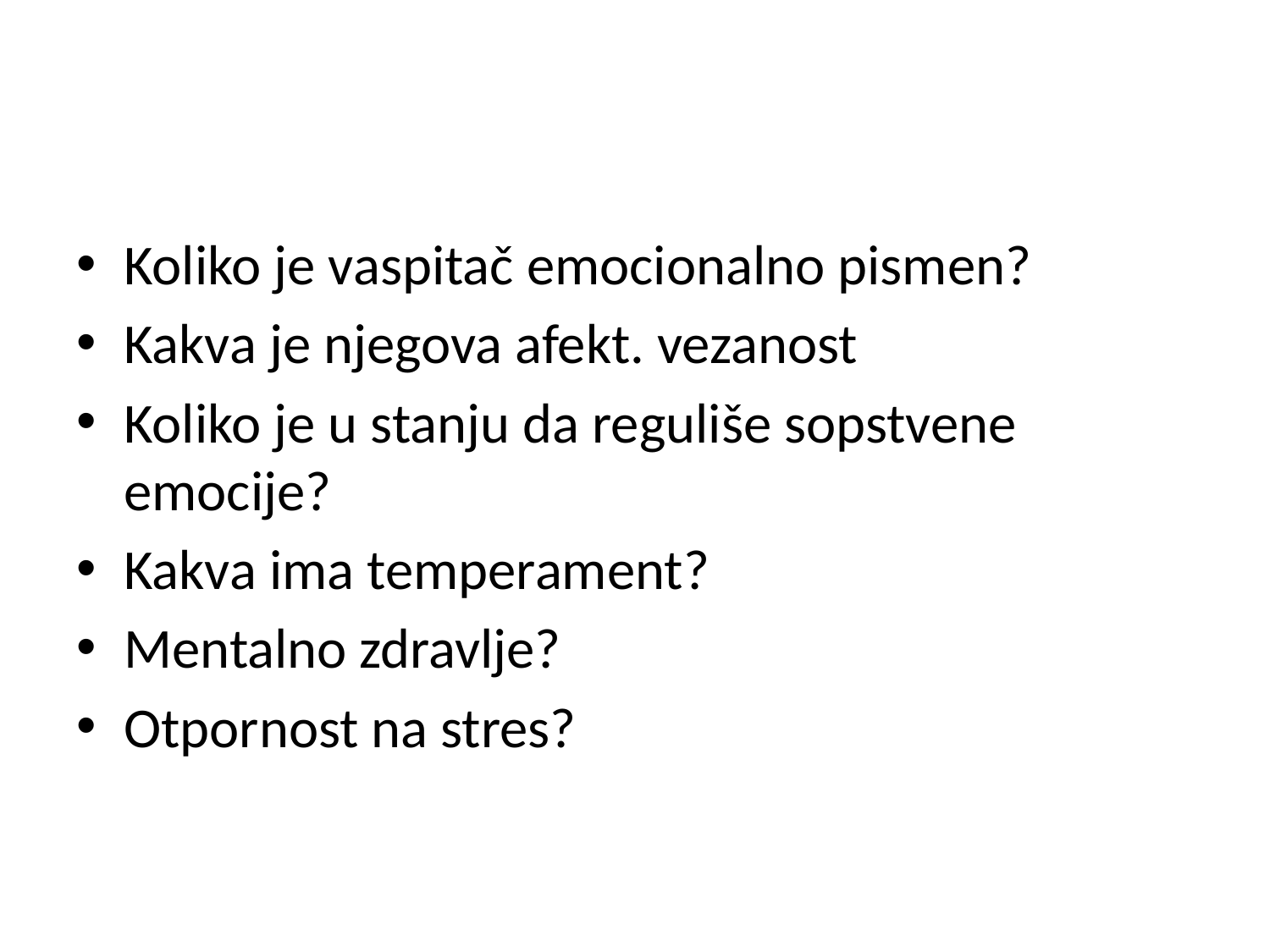

#
Koliko je vaspitač emocionalno pismen?
Kakva je njegova afekt. vezanost
Koliko je u stanju da reguliše sopstvene emocije?
Kakva ima temperament?
Mentalno zdravlje?
Otpornost na stres?